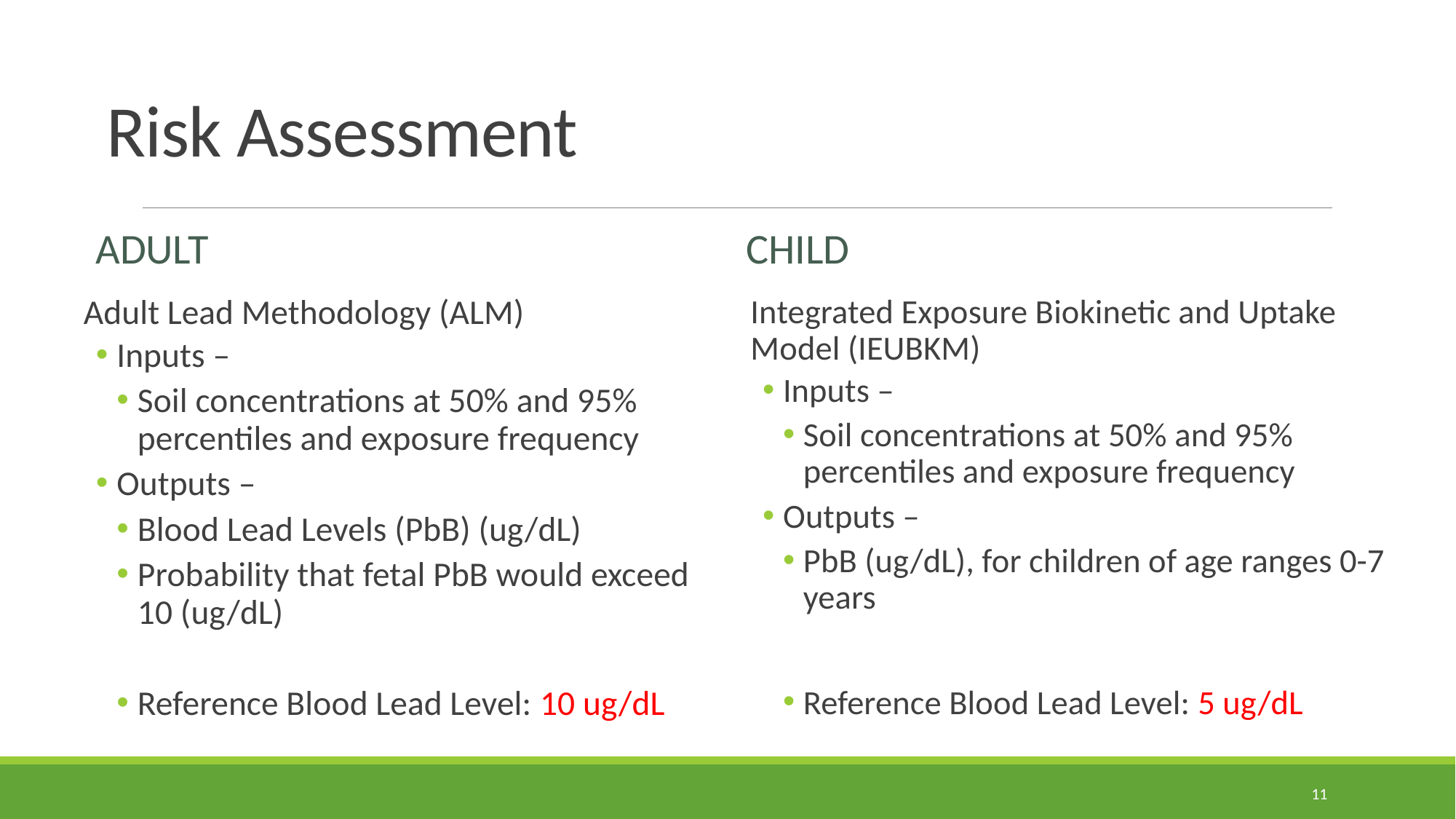

# Risk Assessment
Child
Adult
Integrated Exposure Biokinetic and Uptake Model (IEUBKM)
Inputs –
Soil concentrations at 50% and 95% percentiles and exposure frequency
Outputs –
PbB (ug/dL), for children of age ranges 0-7 years

Reference Blood Lead Level: 5 ug/dL

Adult Lead Methodology (ALM)
Inputs –
Soil concentrations at 50% and 95% percentiles and exposure frequency
Outputs –
Blood Lead Levels (PbB) (ug/dL)
Probability that fetal PbB would exceed 10 (ug/dL)

Reference Blood Lead Level: 10 ug/dL

11